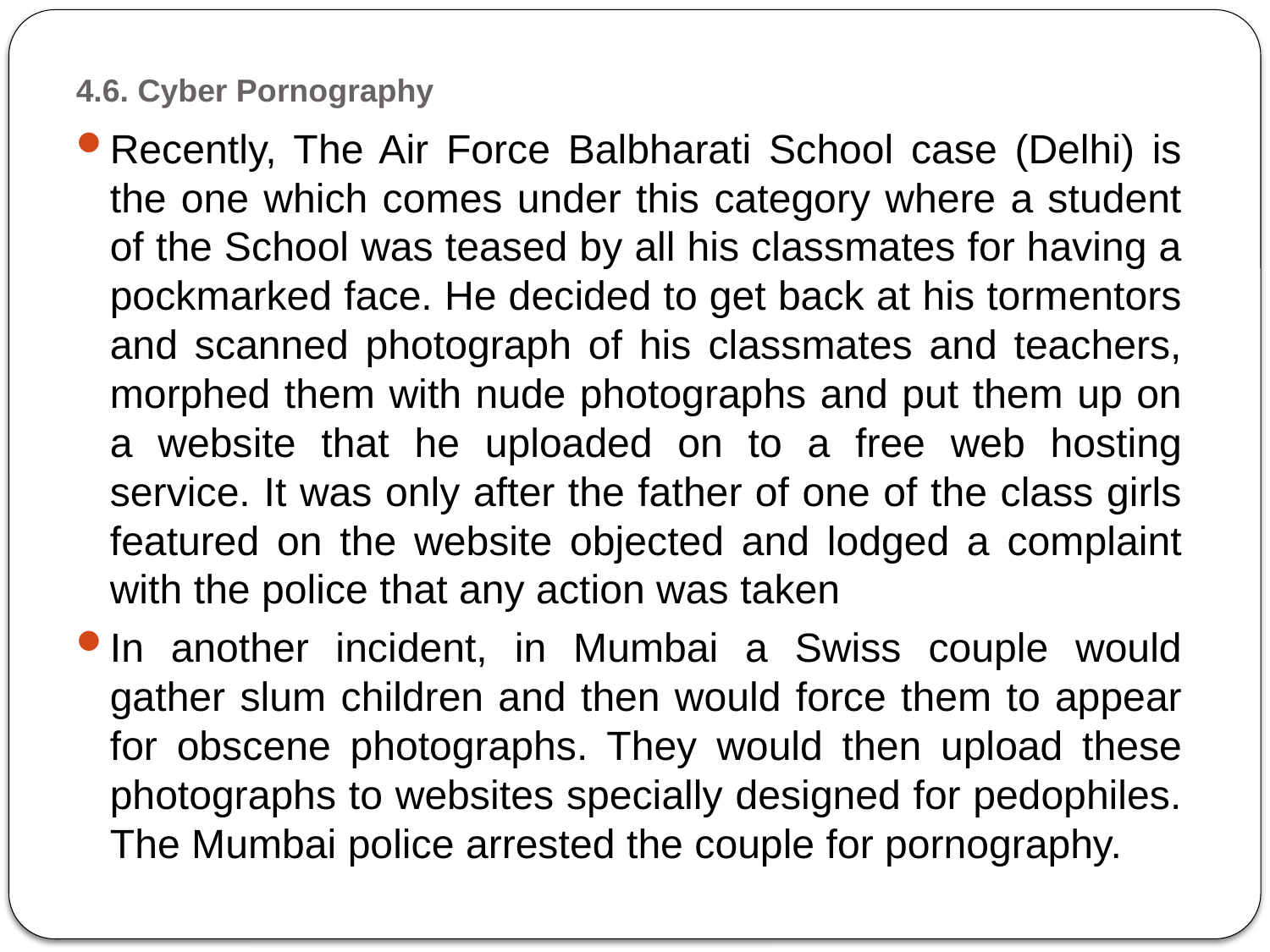

# 4.6. Cyber Pornography
Recently, The Air Force Balbharati School case (Delhi) is the one which comes under this category where a student of the School was teased by all his classmates for having a pockmarked face. He decided to get back at his tormentors and scanned photograph of his classmates and teachers, morphed them with nude photographs and put them up on a website that he uploaded on to a free web hosting service. It was only after the father of one of the class girls featured on the website objected and lodged a complaint with the police that any action was taken
In another incident, in Mumbai a Swiss couple would gather slum children and then would force them to appear for obscene photographs. They would then upload these photographs to websites specially designed for pedophiles. The Mumbai police arrested the couple for pornography.